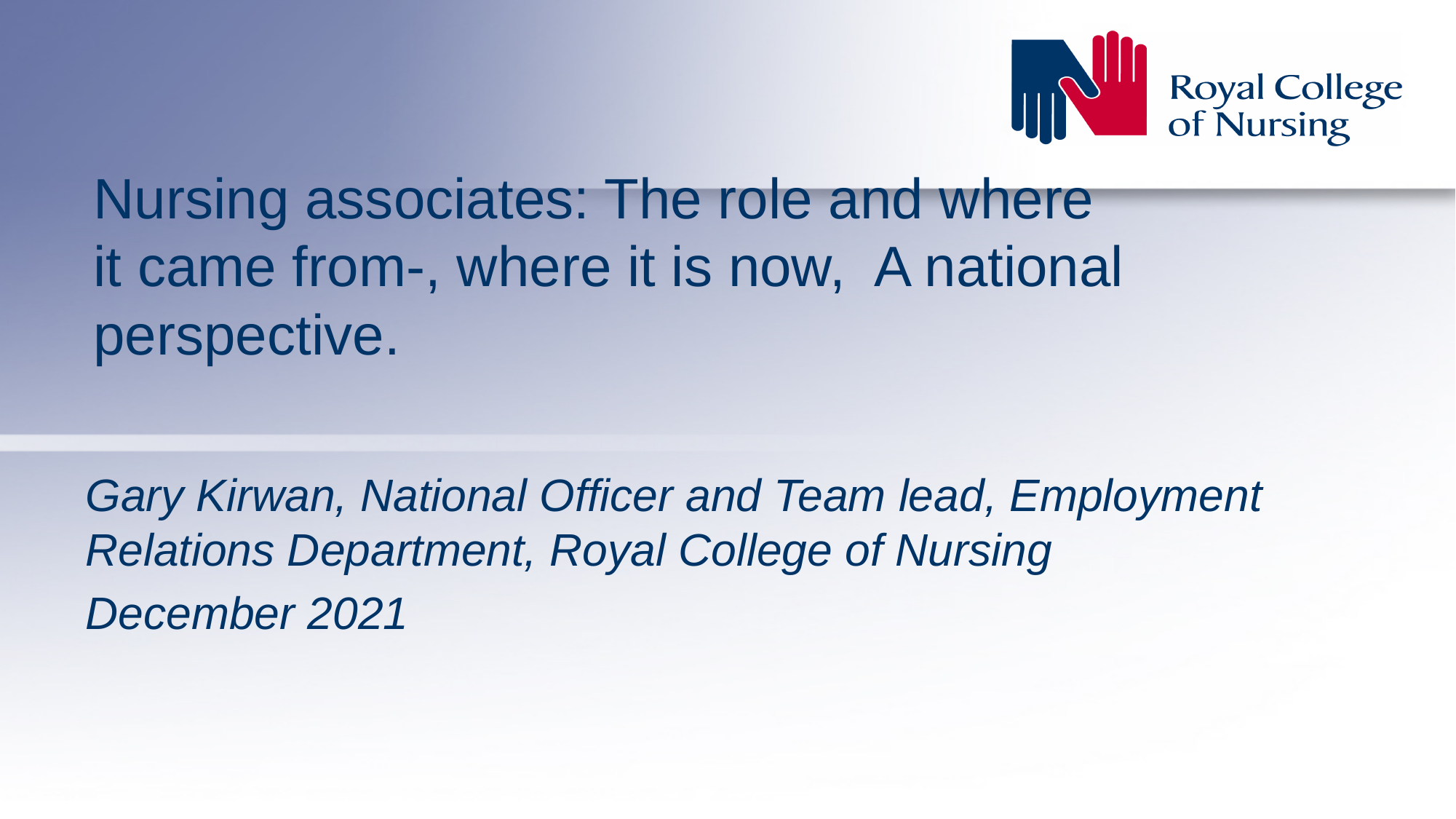

# Nursing associates: The role and where it came from-, where it is now,  A national perspective.
Gary Kirwan, National Officer and Team lead, Employment Relations Department, Royal College of Nursing
December 2021